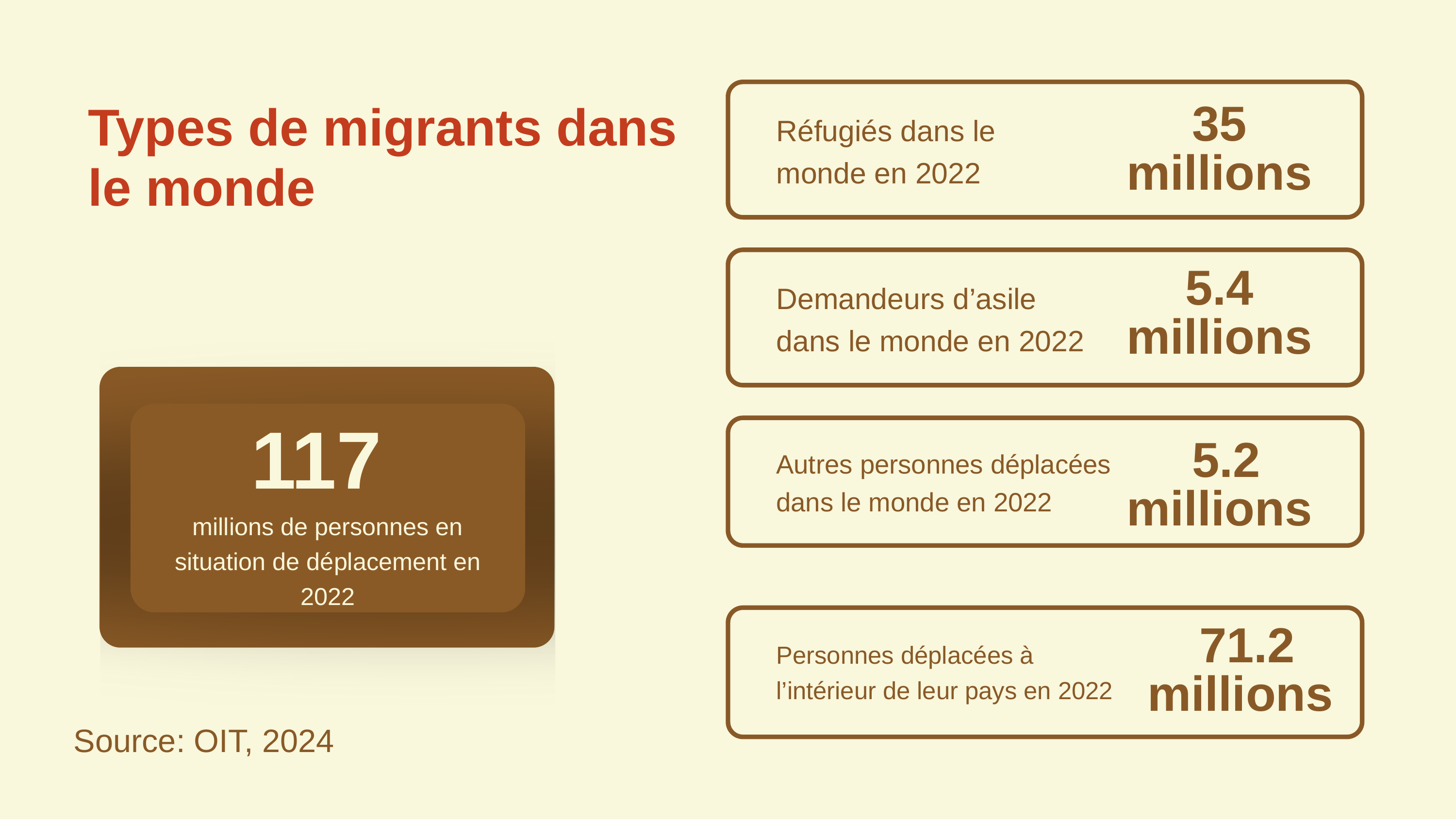

Types de migrants dans le monde
35
millions
Réfugiés dans le monde en 2022

5.4
millions
Demandeurs d’asile dans le monde en 2022

117
millions de personnes en situation de déplacement en 2022

5.2
millions
Autres personnes déplacées dans le monde en 2022

71.2
millions
Personnes déplacées à l’intérieur de leur pays en 2022
Source: OIT, 2024